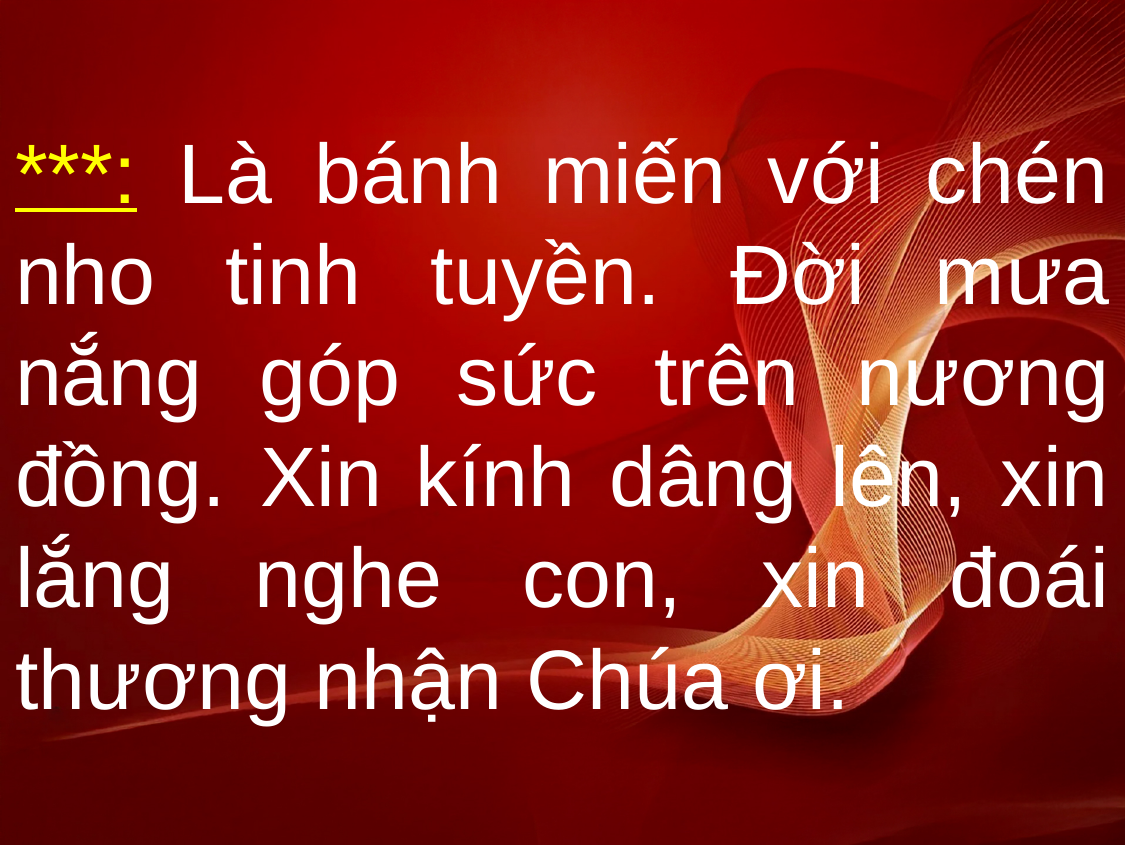

# ***: Là bánh miến với chén nho tinh tuyền. Đời mưa nắng góp sức trên nương đồng. Xin kính dâng lên, xin lắng nghe con, xin đoái thương nhận Chúa ơi.